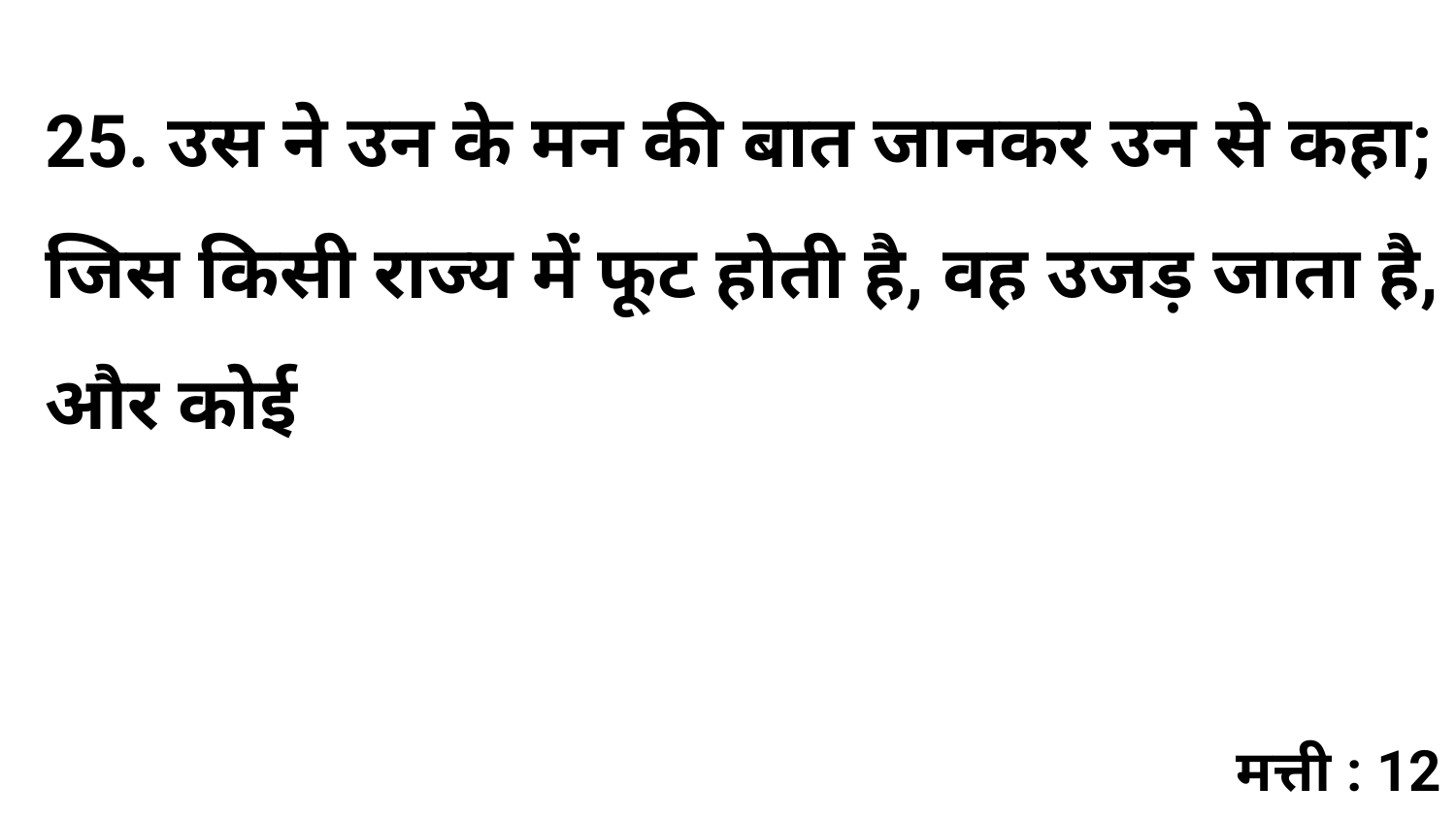

25. उस ने उन के मन की बात जानकर उन से कहा; जिस किसी राज्य में फूट होती है, वह उजड़ जाता है, और कोई
मत्ती : 12